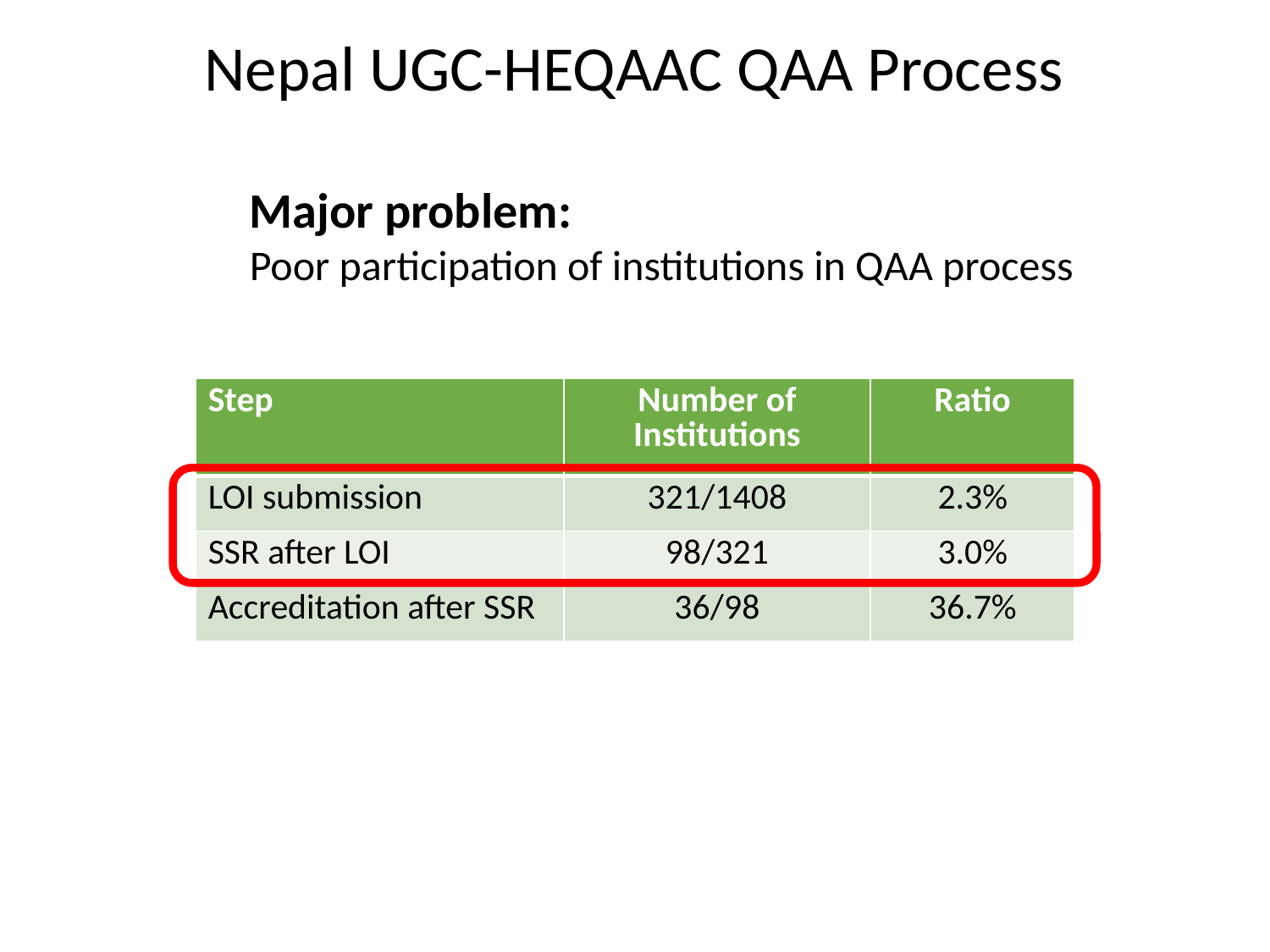

Nepal UGC-HEQAAC QAA Process
Major problem:
Poor participation of institutions in QAA process
| Step | Number of Institutions | Ratio |
| --- | --- | --- |
| LOI submission | 321/1408 | 2.3% |
| SSR after LOI | 98/321 | 3.0% |
| Accreditation after SSR | 36/98 | 36.7% |